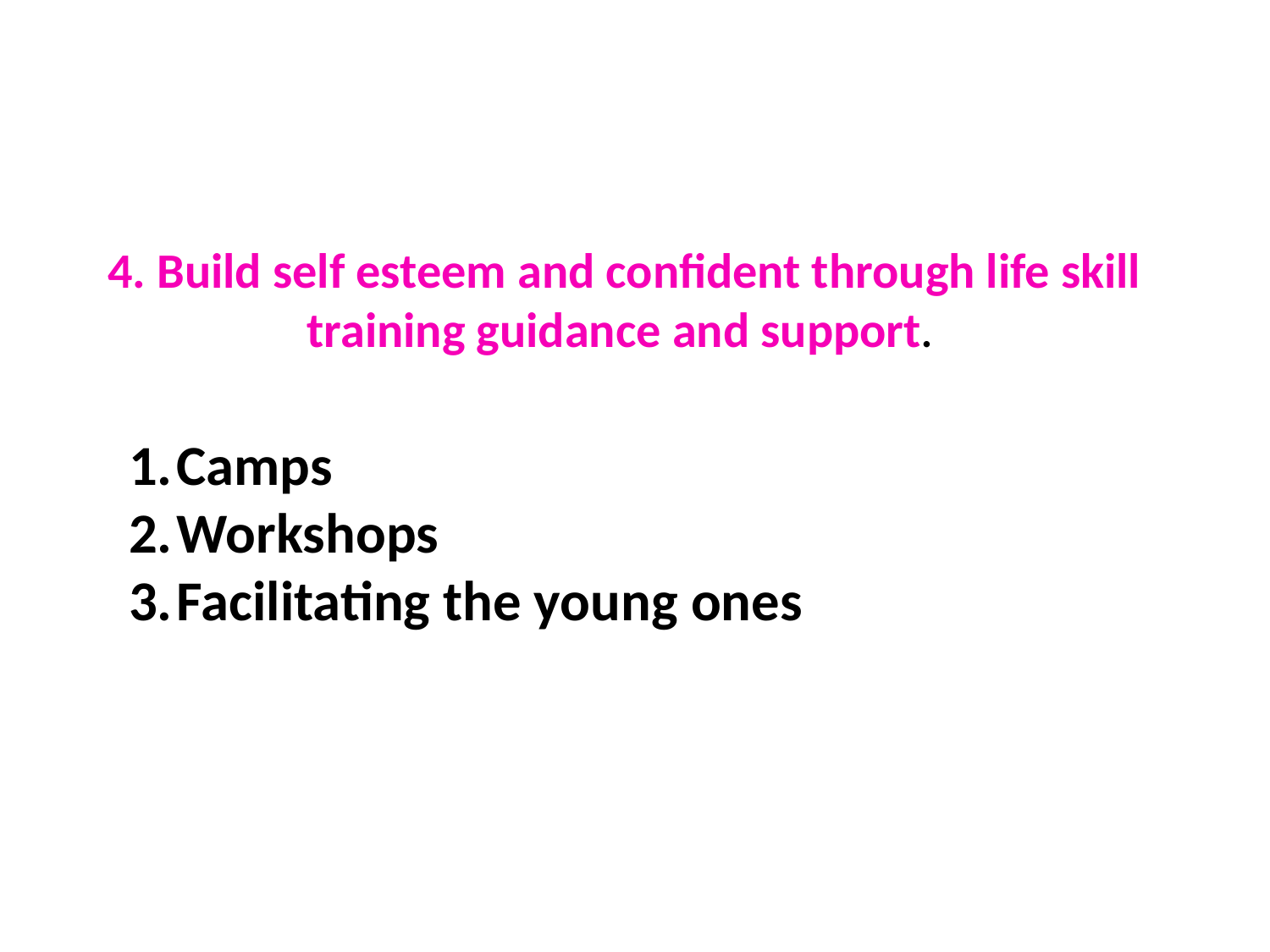

4. Build self esteem and confident through life skill training guidance and support.
Camps
Workshops
Facilitating the young ones